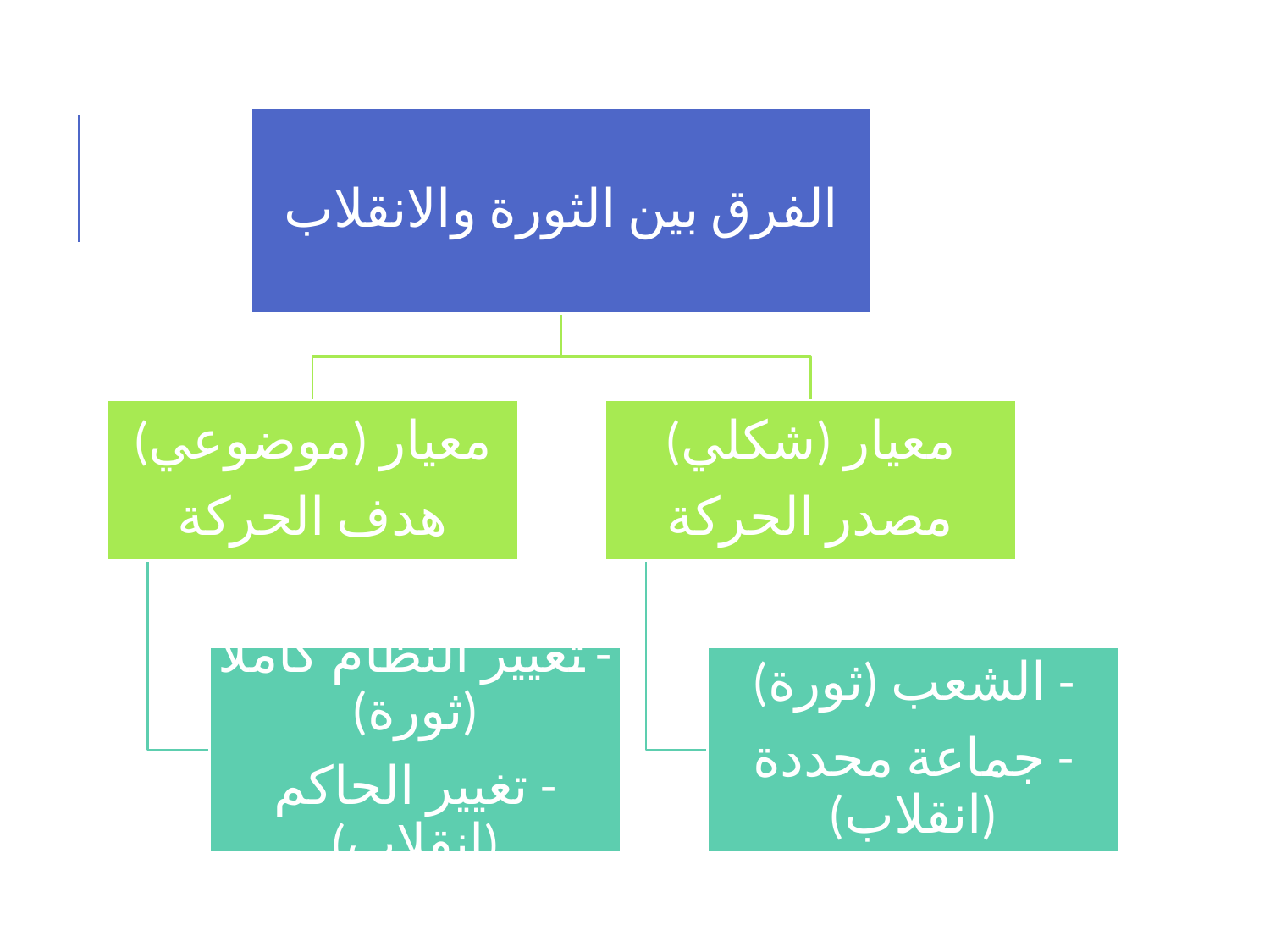

الفرق بين الثورة والانقلاب
معيار (شكلي)
مصدر الحركة
- الشعب (ثورة)
- جماعة محددة (انقلاب)
معيار (موضوعي)
هدف الحركة
- تغيير النظام كاملا (ثورة)
- تغيير الحاكم (انقلاب)